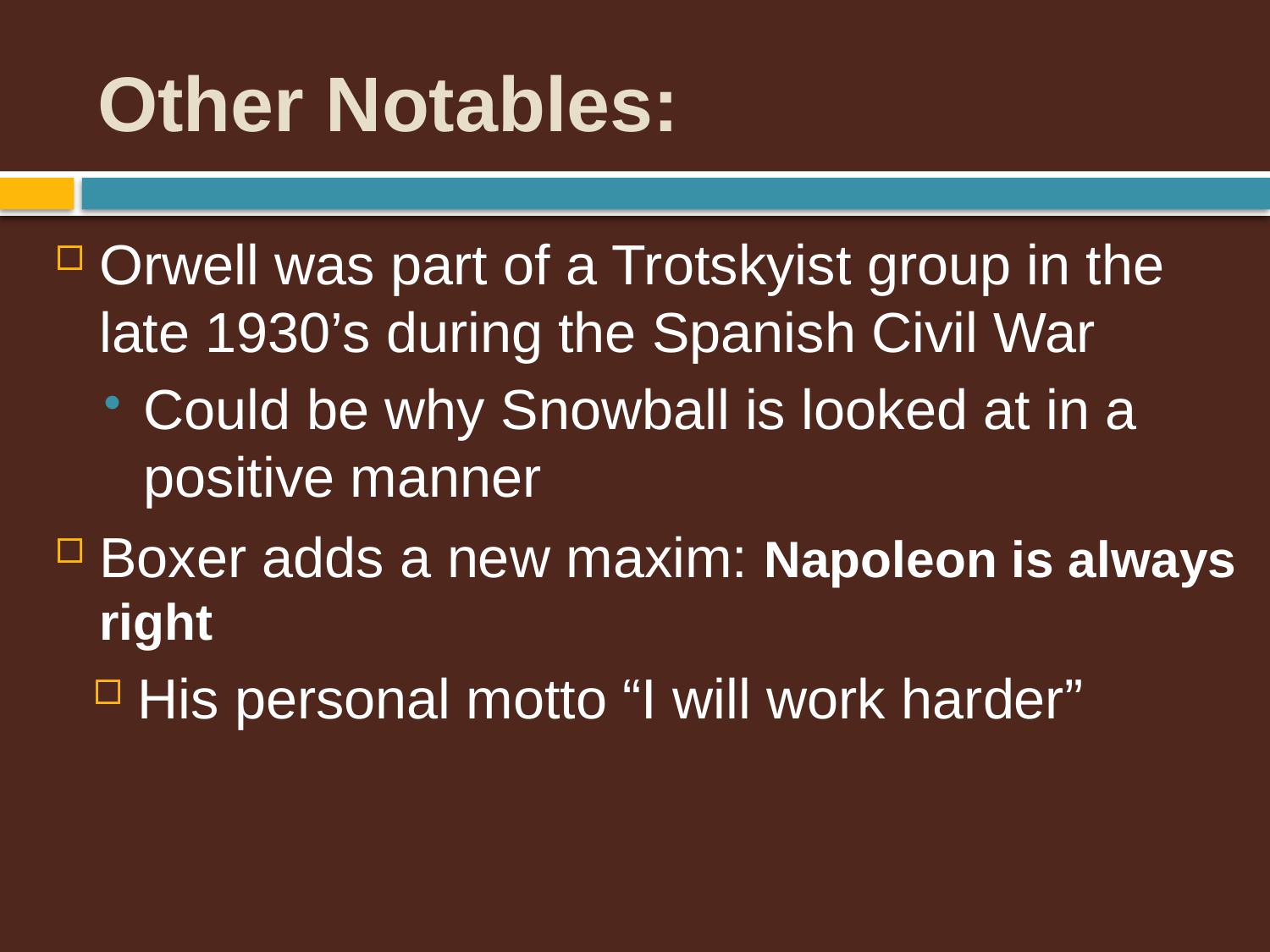

# Other Notables:
Orwell was part of a Trotskyist group in the late 1930’s during the Spanish Civil War
Could be why Snowball is looked at in a positive manner
Boxer adds a new maxim: Napoleon is always right
His personal motto “I will work harder”